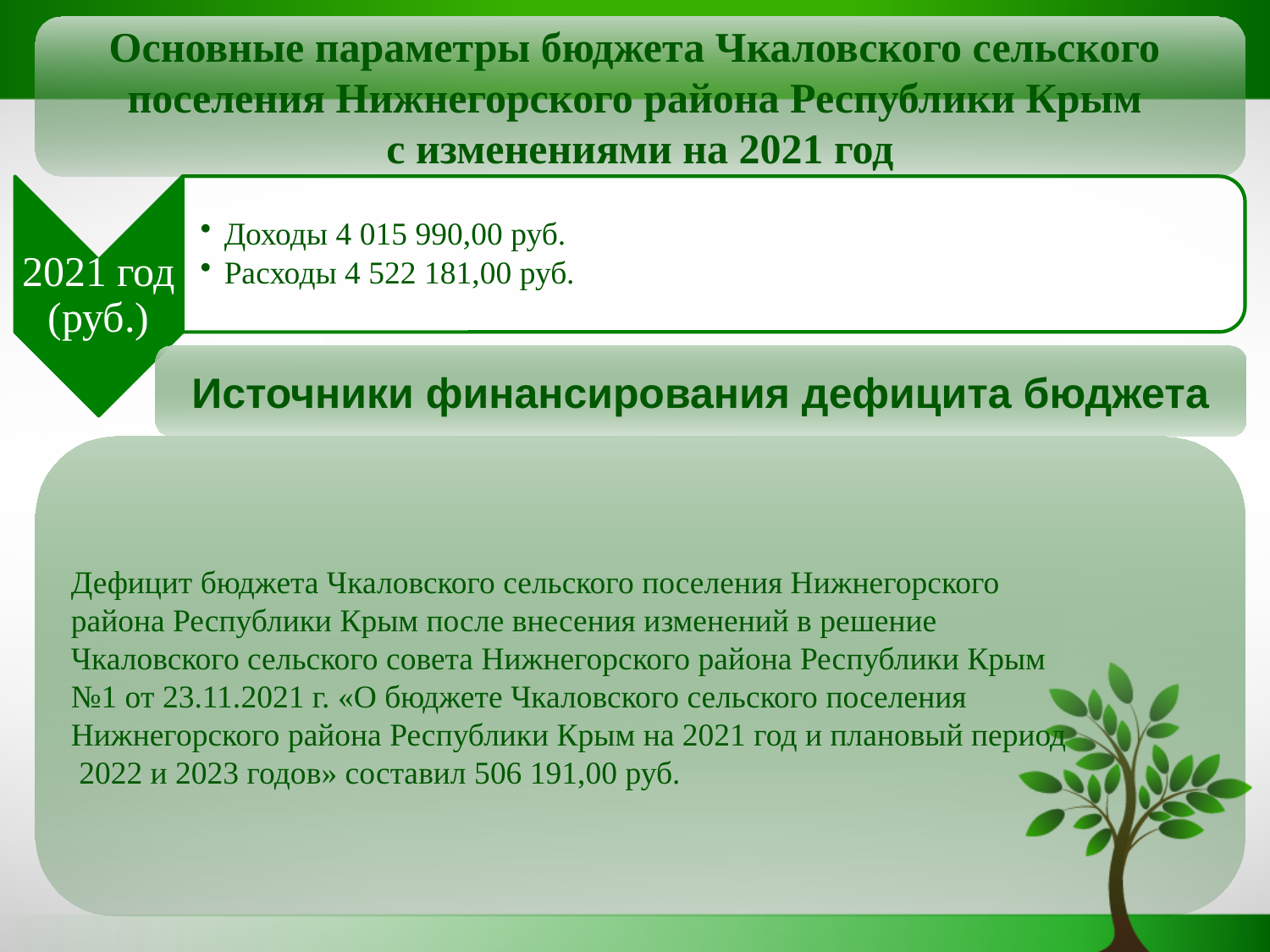

Основные параметры бюджета Чкаловского сельского
поселения Нижнегорского района Республики Крым
с изменениями на 2021 год
2021 год (руб.)
Доходы 4 015 990,00 руб.
Расходы 4 522 181,00 руб.
Источники финансирования дефицита бюджета
Дефицит бюджета Чкаловского сельского поселения Нижнегорского
района Республики Крым после внесения изменений в решение
Чкаловского сельского совета Нижнегорского района Республики Крым
№1 от 23.11.2021 г. «О бюджете Чкаловского сельского поселения
Нижнегорского района Республики Крым на 2021 год и плановый период
 2022 и 2023 годов» составил 506 191,00 руб.